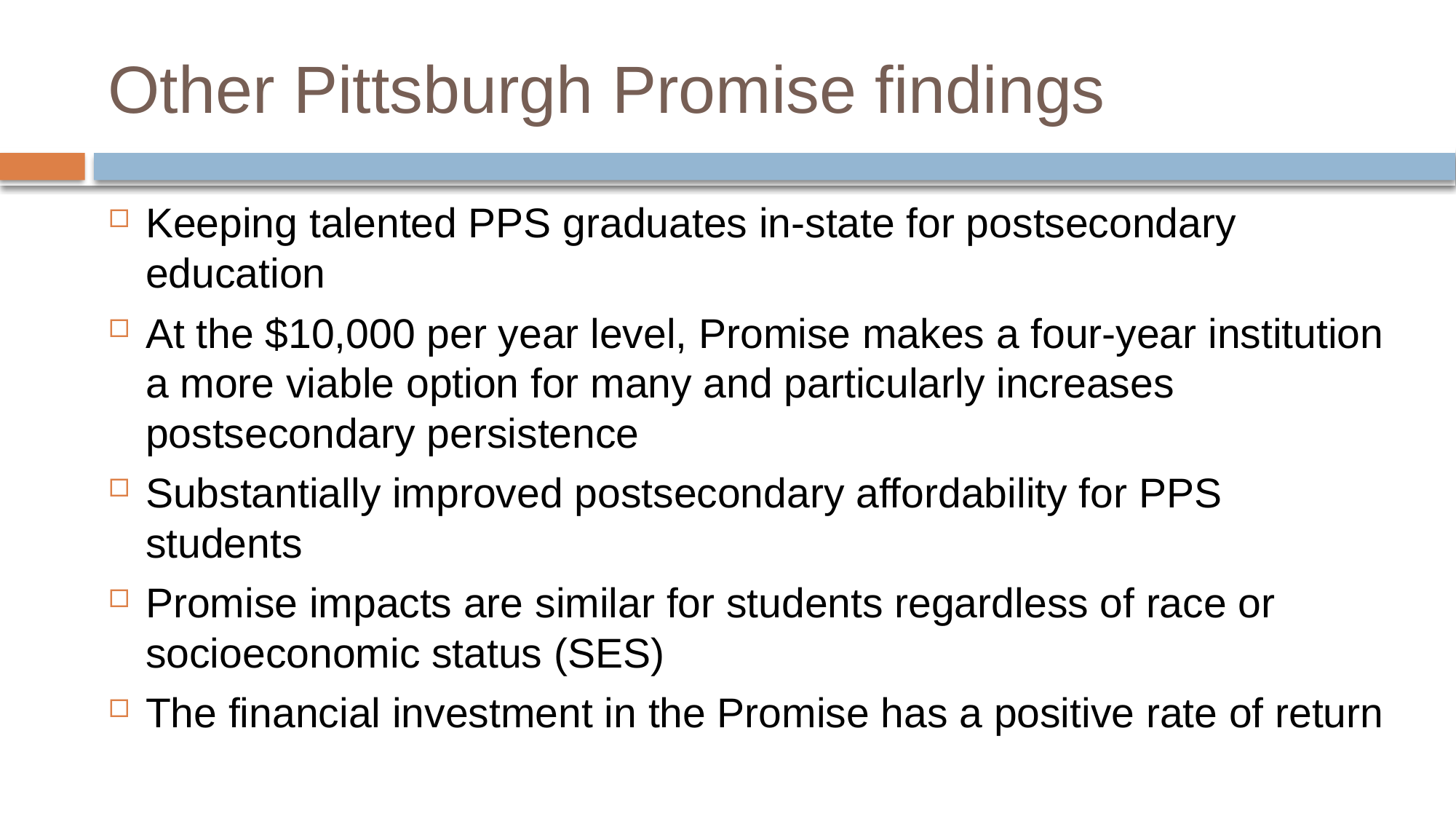

# Other Pittsburgh Promise findings
Keeping talented PPS graduates in-state for postsecondary education
At the $10,000 per year level, Promise makes a four-year institution a more viable option for many and particularly increases postsecondary persistence
Substantially improved postsecondary affordability for PPS students
Promise impacts are similar for students regardless of race or socioeconomic status (SES)
The financial investment in the Promise has a positive rate of return